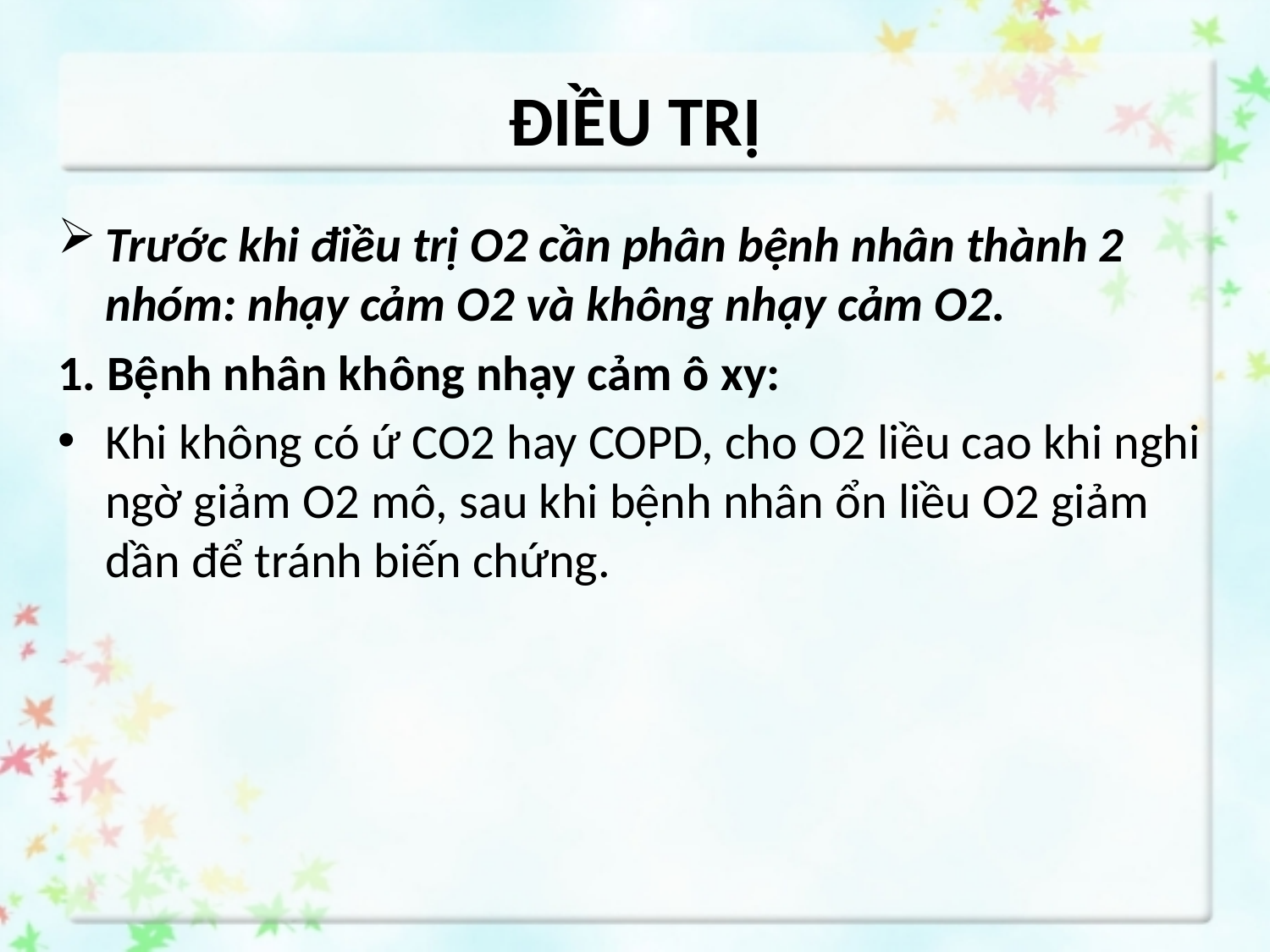

# ĐIỀU TRỊ
Trước khi điều trị O2 cần phân bệnh nhân thành 2 nhóm: nhạy cảm O2 và không nhạy cảm O2.
1. Bệnh nhân không nhạy cảm ô xy:
Khi không có ứ CO2 hay COPD, cho O2 liều cao khi nghi ngờ giảm O2 mô, sau khi bệnh nhân ổn liều O2 giảm dần để tránh biến chứng.